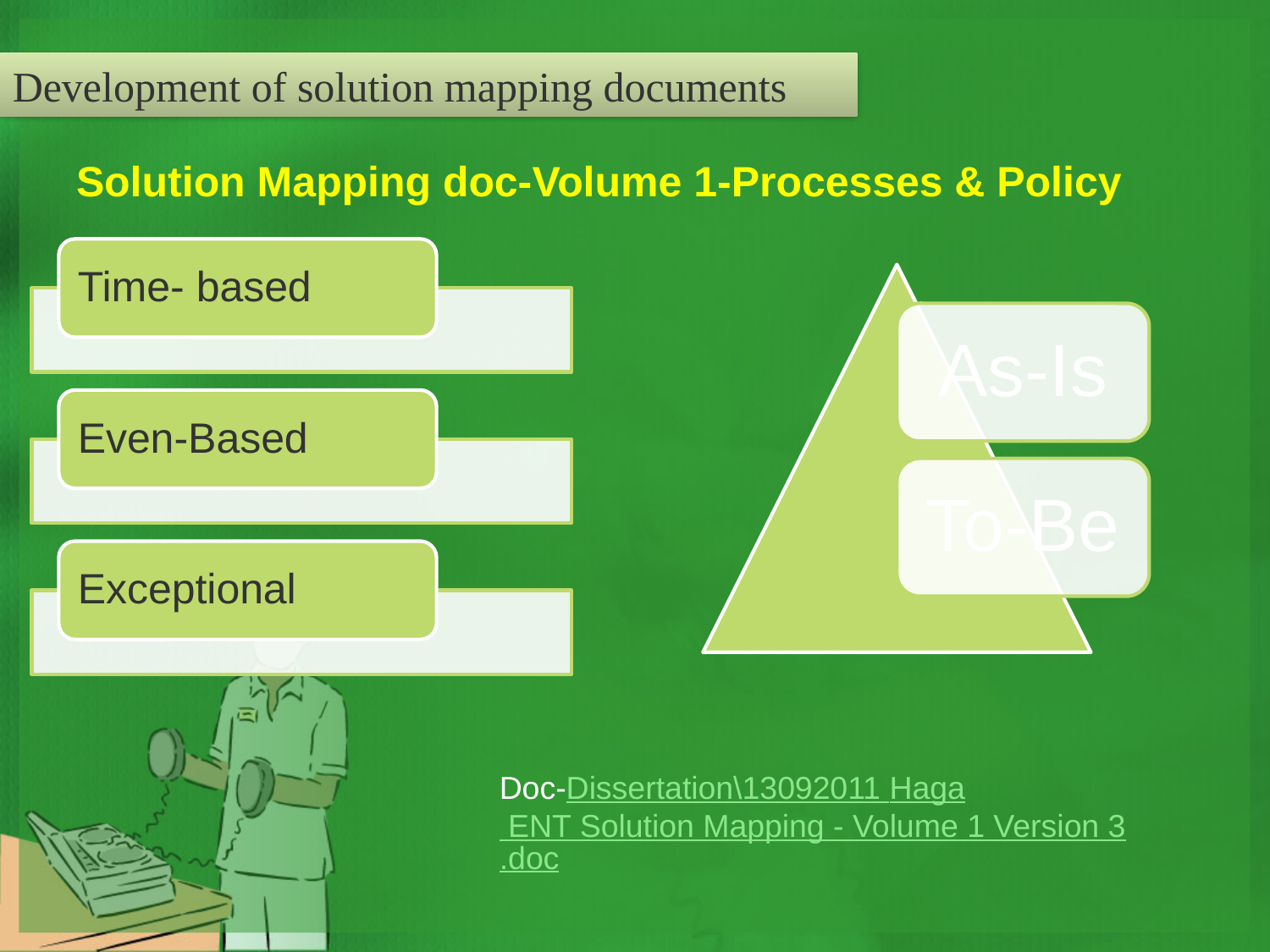

#
Development of solution mapping documents
Solution Mapping doc-Volume 1-Processes & Policy

Time- based
Even-Based
Exceptional
As-Is
To-Be
Doc-Dissertation\13092011 Haga ENT Solution Mapping - Volume 1 Version 3.doc